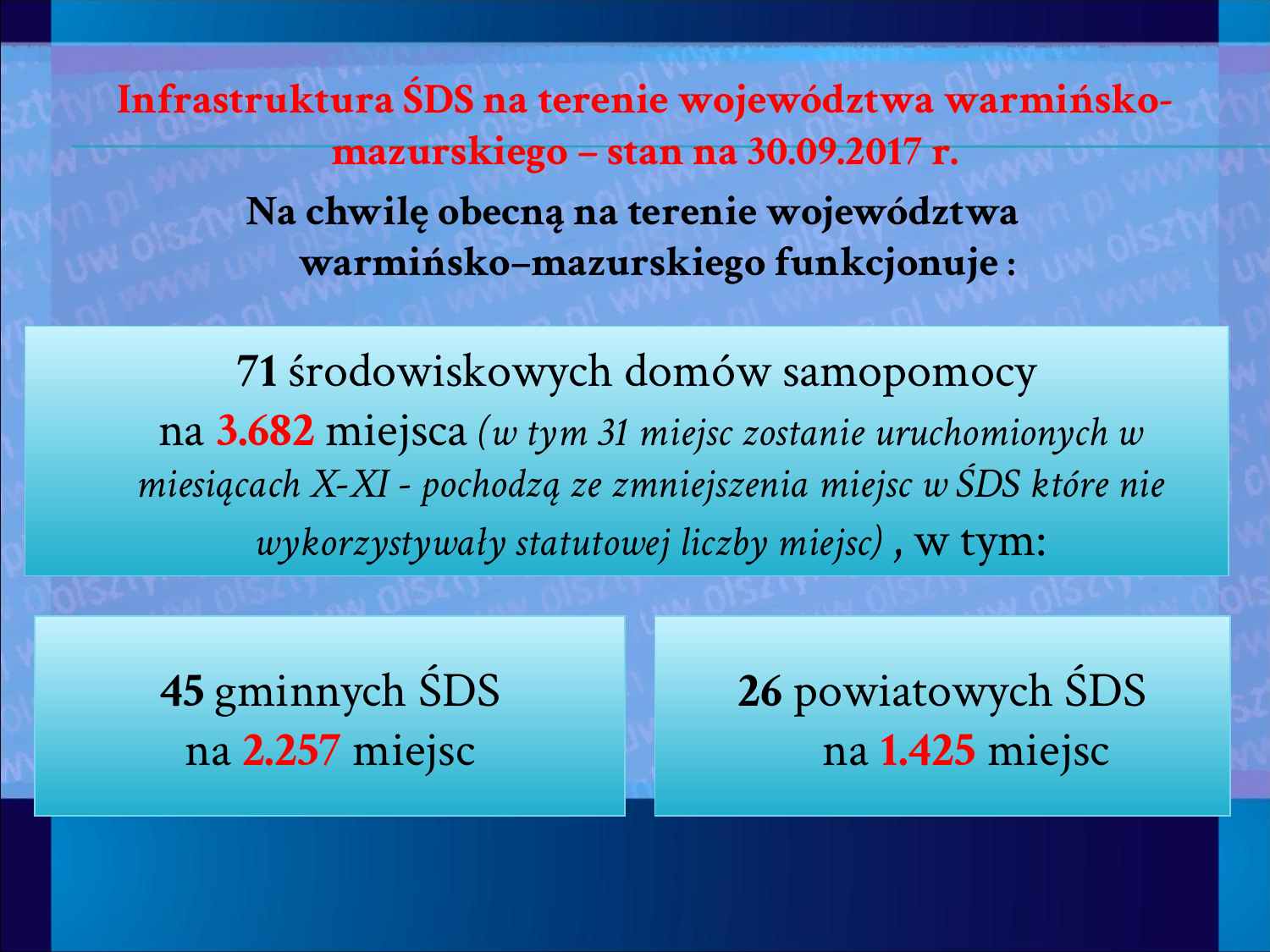

# Infrastruktura ŚDS na terenie województwa warmińsko-mazurskiego – stan na 30.09.2017 r.
Na chwilę obecną na terenie województwa
warmińsko–mazurskiego funkcjonuje :

  71 środowiskowych domów samopomocy
na 3.682 miejsca (w tym 31 miejsc zostanie uruchomionych w miesiącach X-XI - pochodzą ze zmniejszenia miejsc w ŚDS które nie wykorzystywały statutowej liczby miejsc) , w tym:
45 gminnych ŚDS
na 2.257 miejsc
26 powiatowych ŚDS
na 1.425 miejsc